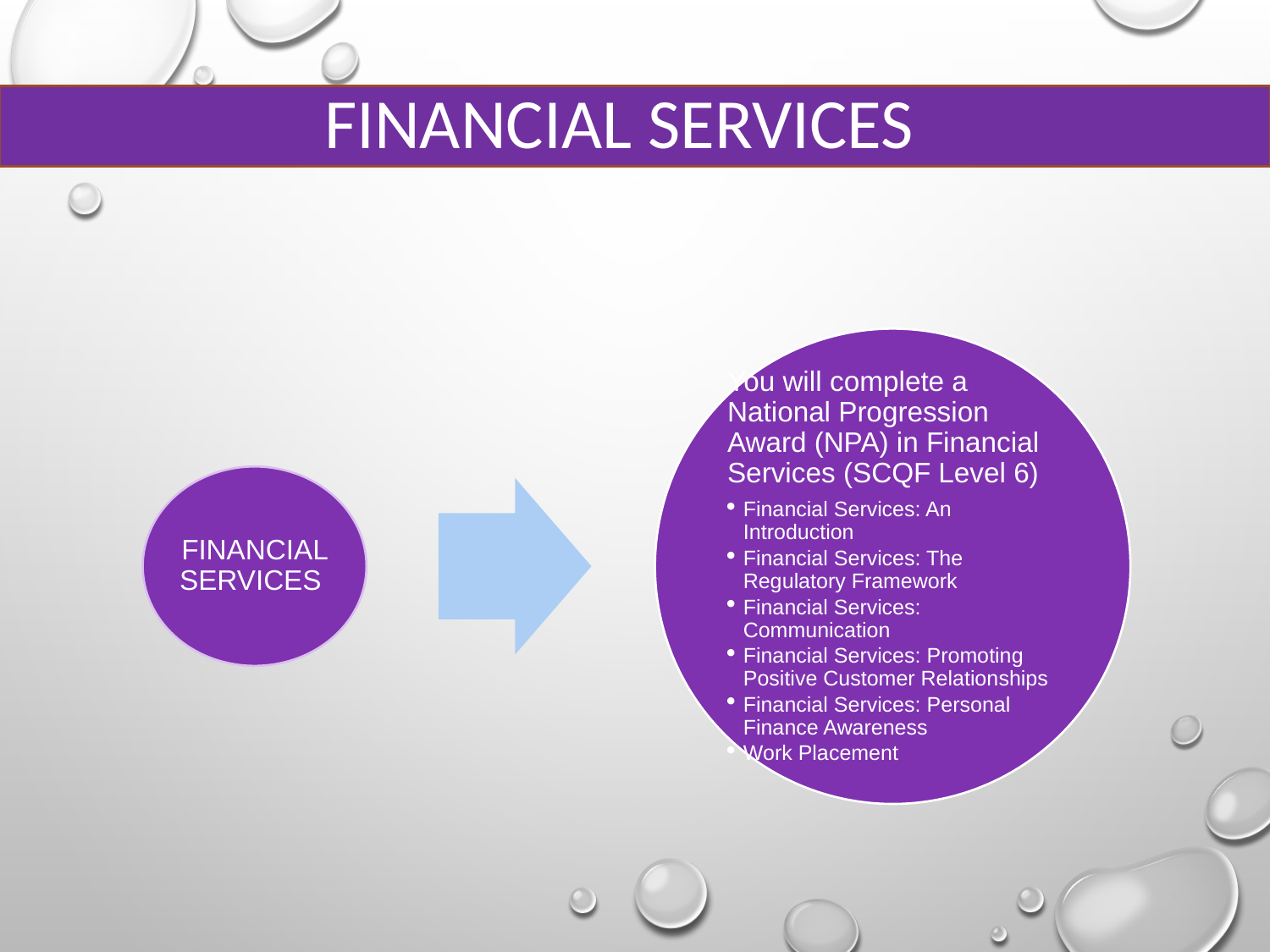

#
FINANCIAL SERVICES
FINANCIAL SERVICES

You will complete a National Progression Award (NPA) in Financial Services (SCQF Level 6)
Financial Services: An Introduction
Financial Services: The Regulatory Framework
Financial Services: Communication
Financial Services: Promoting Positive Customer Relationships
Financial Services: Personal Finance Awareness
Work Placement